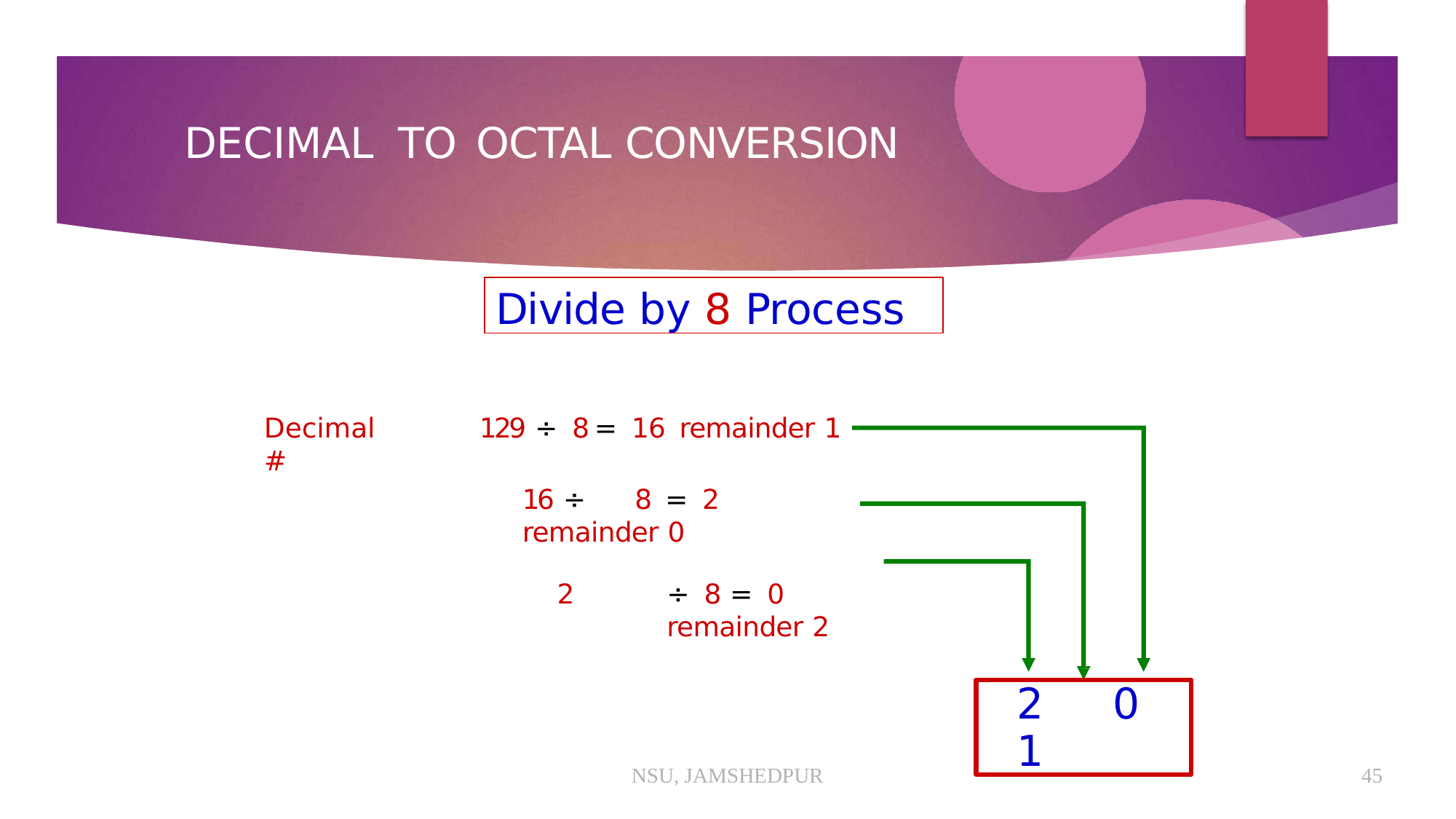

# DECIMAL	TO	OCTAL CONVERSION
Divide by 8 Process
Decimal #
129 ÷ 8	= 16	remainder 1

16 ÷	8	= 2	remainder 0
2	÷ 8 = 0	remainder 2

2	0	1
NSU, JAMSHEDPUR
45